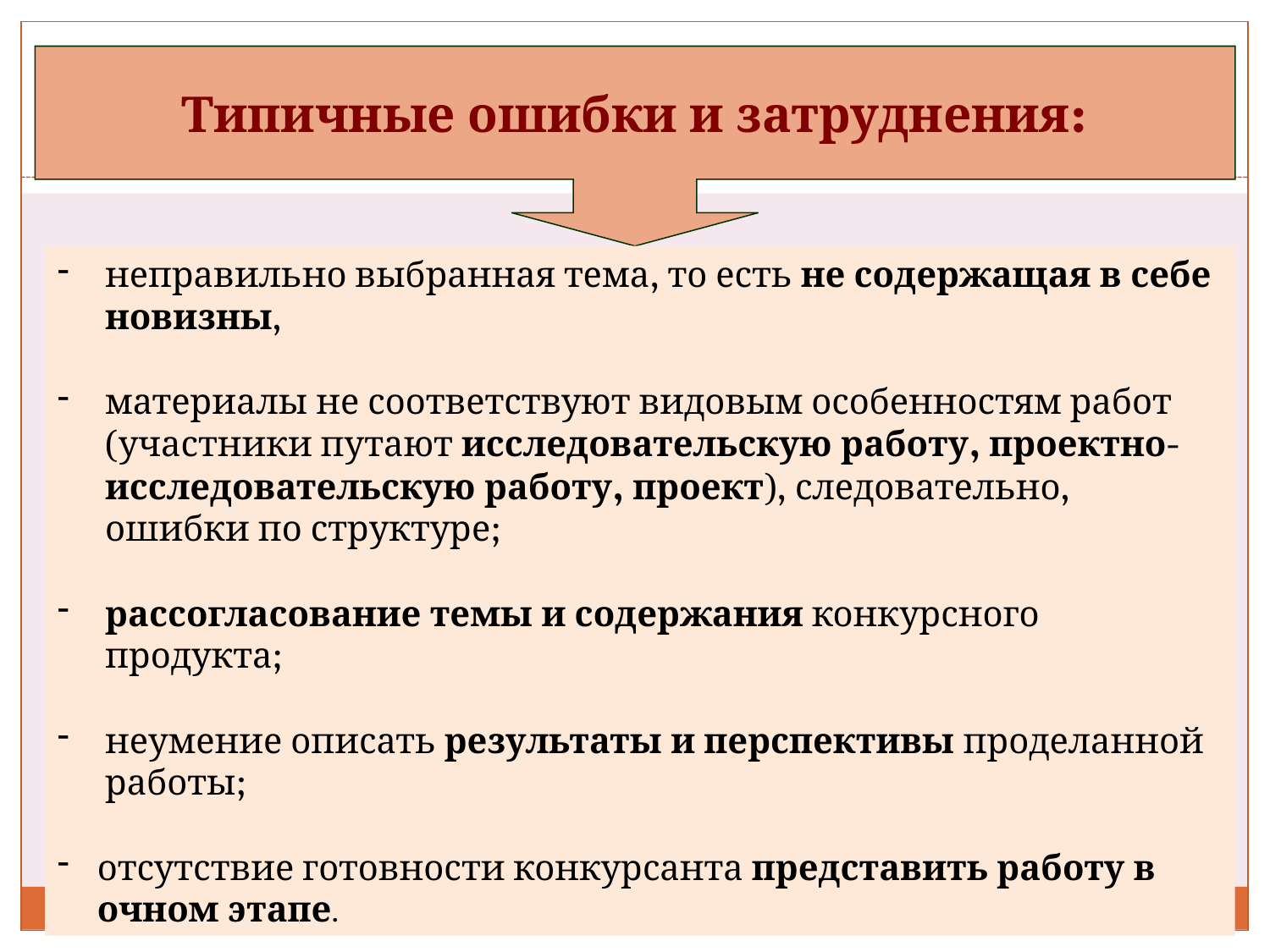

Типичные ошибки и затруднения:
неправильно выбранная тема, то есть не содержащая в себе новизны,

материалы не соответствуют видовым особенностям работ (участники путают исследовательскую работу, проектно-исследовательскую работу, проект), следовательно, ошибки по структуре;

рассогласование темы и содержания конкурсного продукта;

неумение описать результаты и перспективы проделанной работы;

отсутствие готовности конкурсанта представить работу в очном этапе.